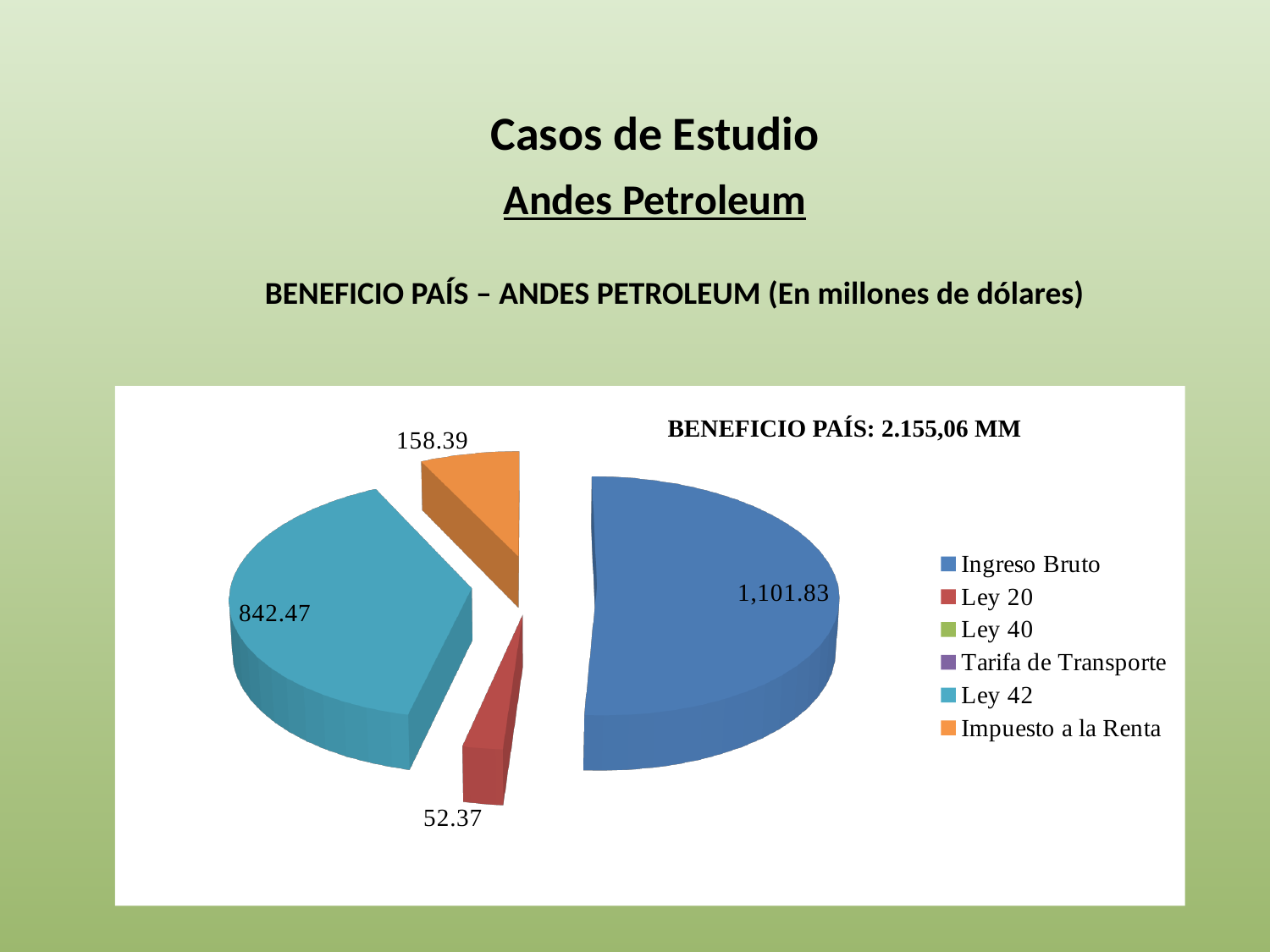

Casos de Estudio
Andes Petroleum
BENEFICIO PAÍS – ANDES PETROLEUM (En millones de dólares)

[unsupported chart]

BENEFICIO PAÍS: 2.155,06 MM